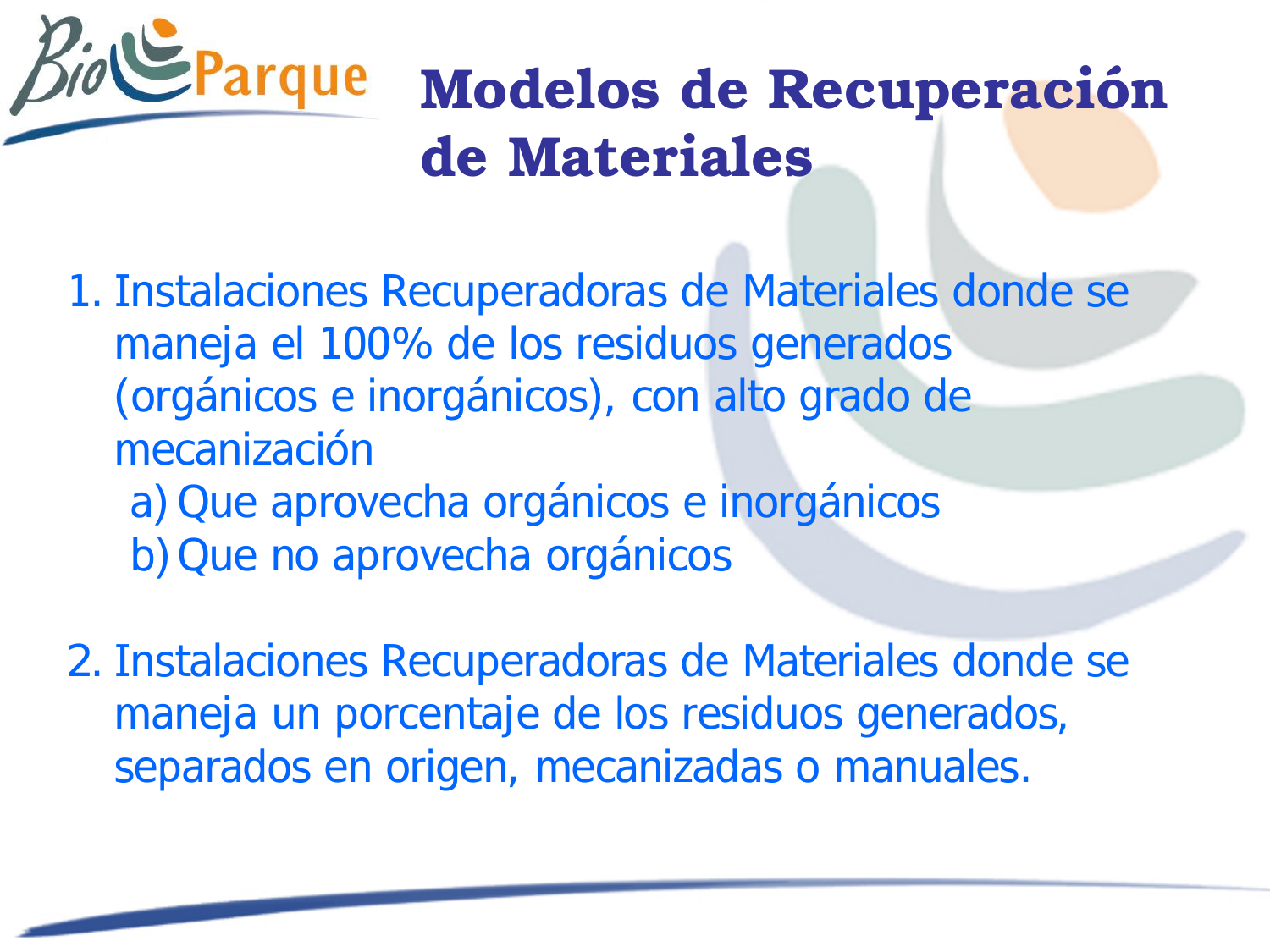

Modelos de Recuperación de Materiales
Instalaciones Recuperadoras de Materiales donde se maneja el 100% de los residuos generados (orgánicos e inorgánicos), con alto grado de mecanización
Que aprovecha orgánicos e inorgánicos
Que no aprovecha orgánicos

Instalaciones Recuperadoras de Materiales donde se maneja un porcentaje de los residuos generados, separados en origen, mecanizadas o manuales.